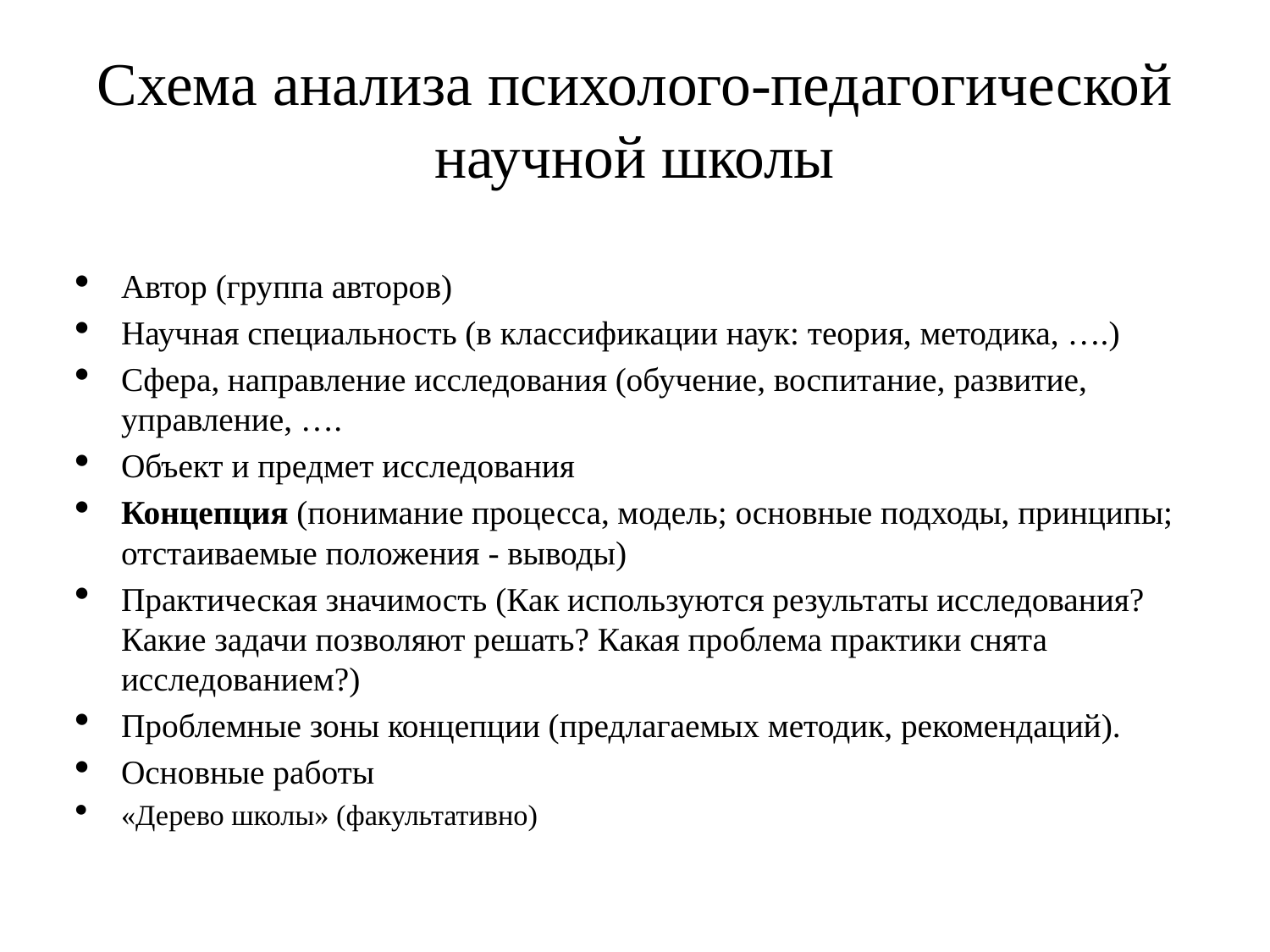

# Схема анализа психолого-педагогической научной школы

Автор (группа авторов)
Научная специальность (в классификации наук: теория, методика, ….)
Сфера, направление исследования (обучение, воспитание, развитие, управление, ….
Объект и предмет исследования
Концепция (понимание процесса, модель; основные подходы, принципы; отстаиваемые положения - выводы)
Практическая значимость (Как используются результаты исследования? Какие задачи позволяют решать? Какая проблема практики снята исследованием?)
Проблемные зоны концепции (предлагаемых методик, рекомендаций).
Основные работы
«Дерево школы» (факультативно)